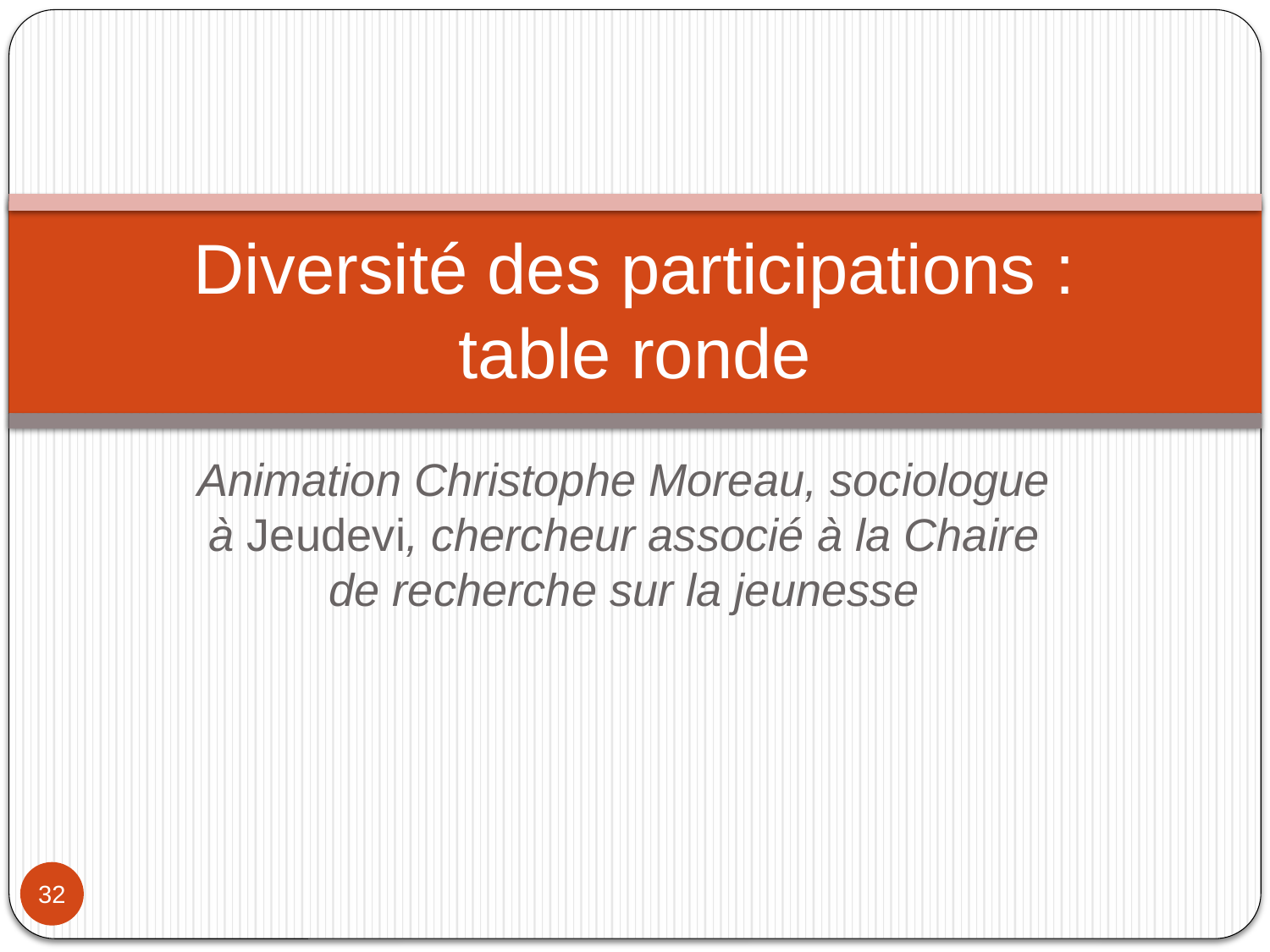

# Diversité des participations : table ronde
Animation Christophe Moreau, sociologue à Jeudevi, chercheur associé à la Chaire de recherche sur la jeunesse

32